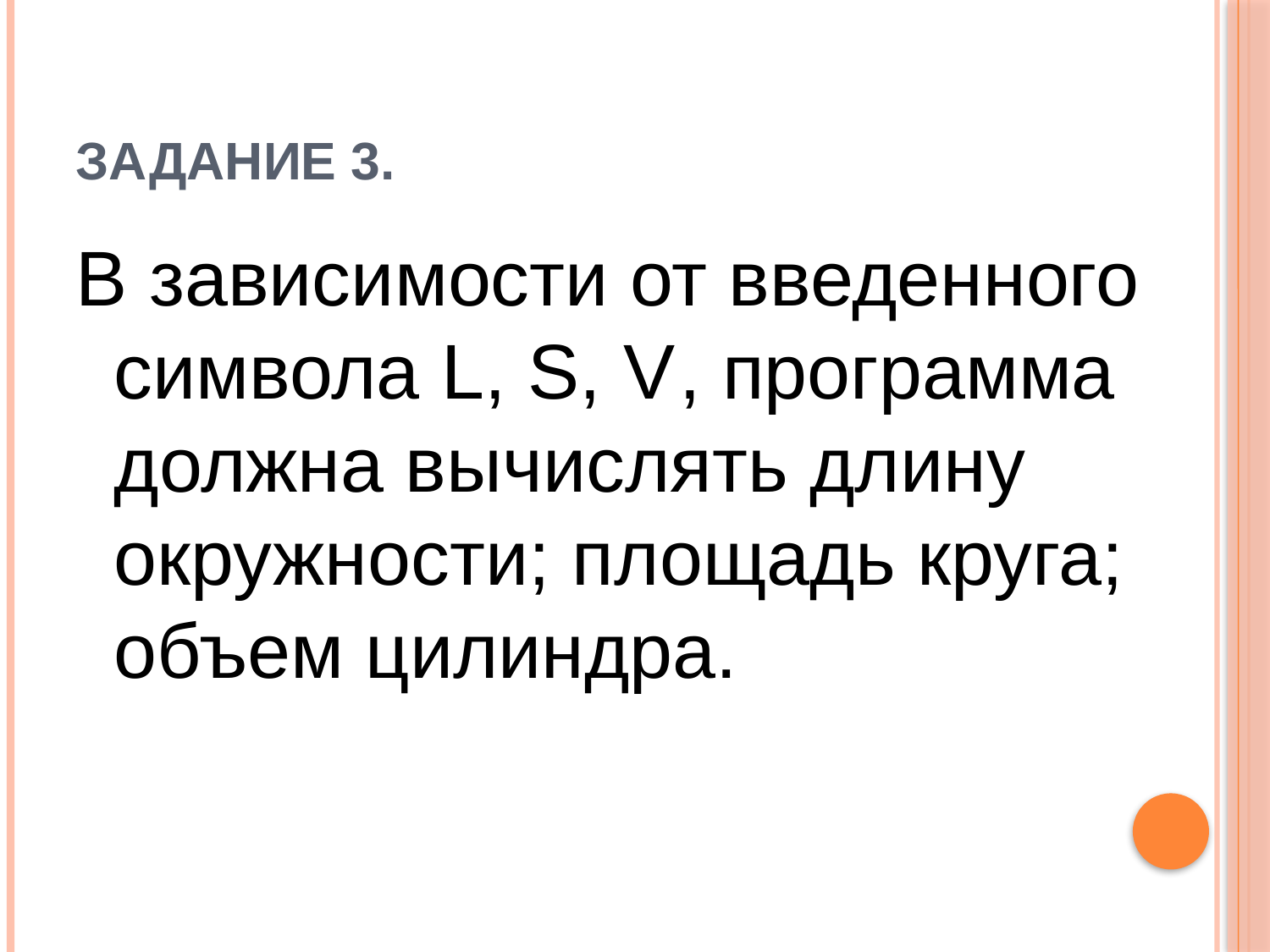

# Задание 3.
В зависимости от введенного символа L, S, V, пpoграмма должна вычислять длину окружности; площадь круга; объем цилиндра.